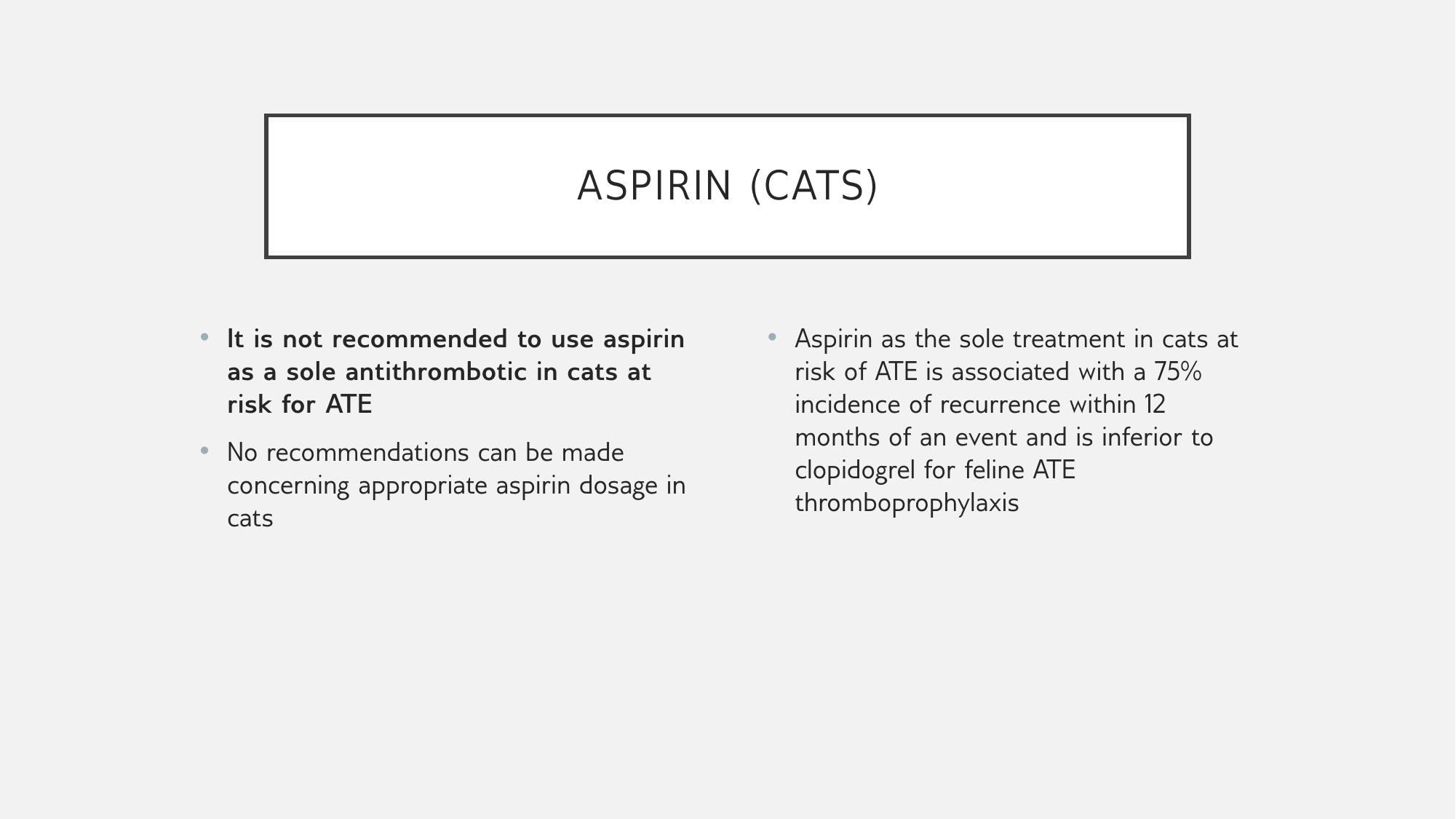

# Aspirin (cats)
It is not recommended to use aspirin as a sole antithrombotic in cats at risk for ATE
No recommendations can be made concerning appropriate aspirin dosage in cats

Aspirin as the sole treatment in cats at risk of ATE is associated with a 75% incidence of recurrence within 12 months of an event and is inferior to clopidogrel for feline ATE thromboprophylaxis